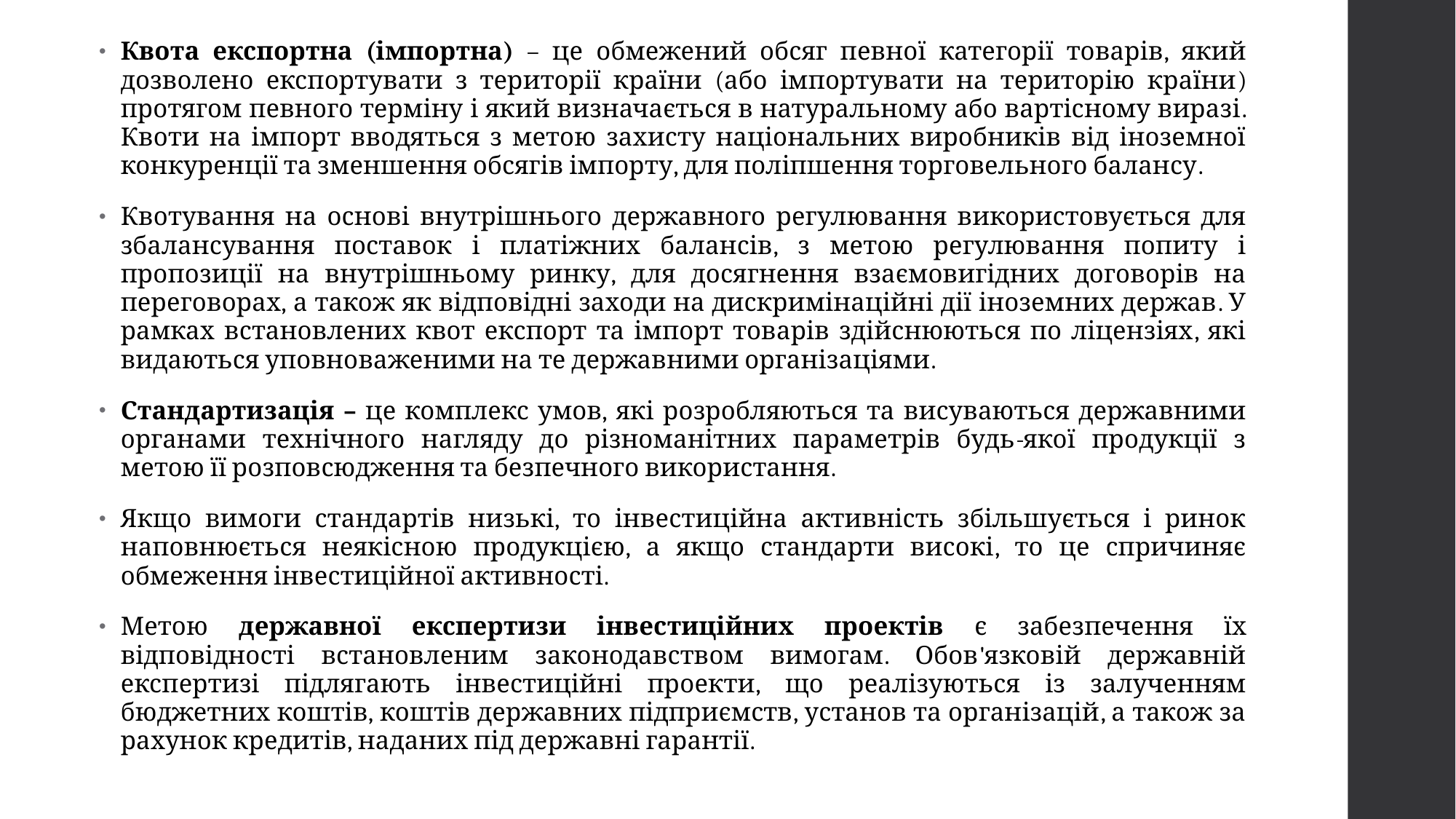

Квота експортна (імпортна) – це обмежений обсяг певної категорії товарів, який дозволено експортувати з території країни (або імпортувати на територію країни) протягом певного терміну і який визначається в натуральному або вартісному виразі. Квоти на імпорт вводяться з метою захисту національних виробників від іноземної конкуренції та зменшення обсягів імпорту, для поліпшення торговельного балансу.
Квотування на основі внутрішнього державного регулювання використовується для збалансування поставок і платіжних балансів, з метою регулювання попиту і пропозиції на внутрішньому ринку, для досягнення взаємовигідних договорів на переговорах, а також як відповідні заходи на дискримінаційні дії іноземних держав. У рамках встановлених квот експорт та імпорт товарів здійснюються по ліцензіях, які видаються уповноваженими на те державними організаціями.
Стандартизація – це комплекс умов, які розробляються та висуваються державними органами технічного нагляду до різноманітних параметрів будь-якої продукції з метою її розповсюдження та безпечного використання.
Якщо вимоги стандартів низькі, то інвестиційна активність збільшується і ринок наповнюється неякісною продукцією, а якщо стандарти високі, то це спричиняє обмеження інвестиційної активності.
Метою державної експертизи інвестиційних проектів є забезпечення їх відповідності встановленим законодавством вимогам. Обов'язковій державній експертизі підлягають інвестиційні проекти, що реалізуються із залученням бюджетних коштів, коштів державних підприємств, установ та організацій, а також за рахунок кредитів, наданих під державні гарантії.